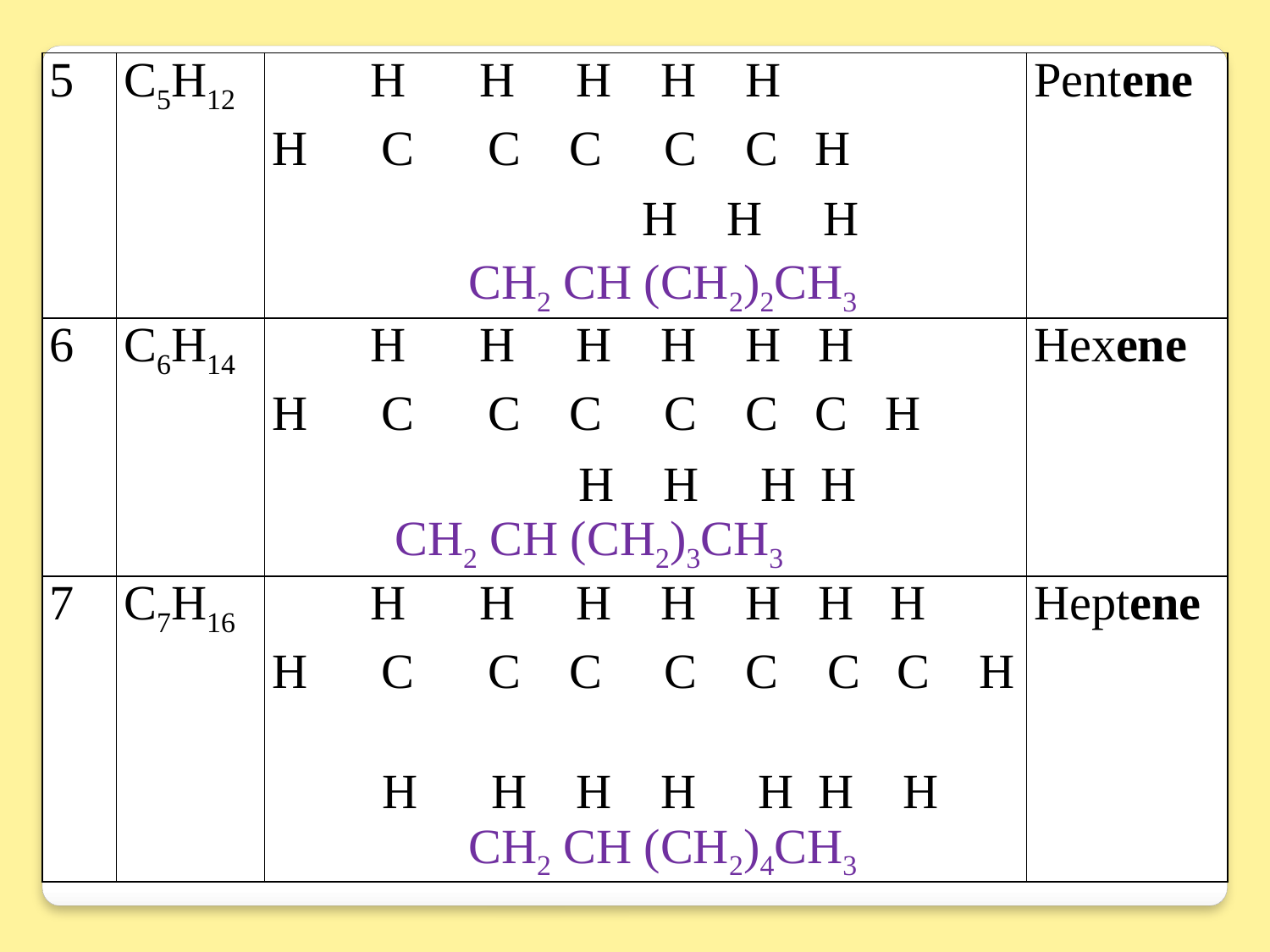

| 5 | C5H12 | H H H H H H C C C C C H H H H CH2 CH (CH2)2CH3 | Pentene |
| --- | --- | --- | --- |
| 6 | C6H14 | H H H H H H H C C C C C C H H H H H CH2 CH (CH2)3CH3 | Hexene |
| 7 | C7H16 | H H H H H H H H C C C C C C C H H H H H H H H CH2 CH (CH2)4CH3 | Heptene |